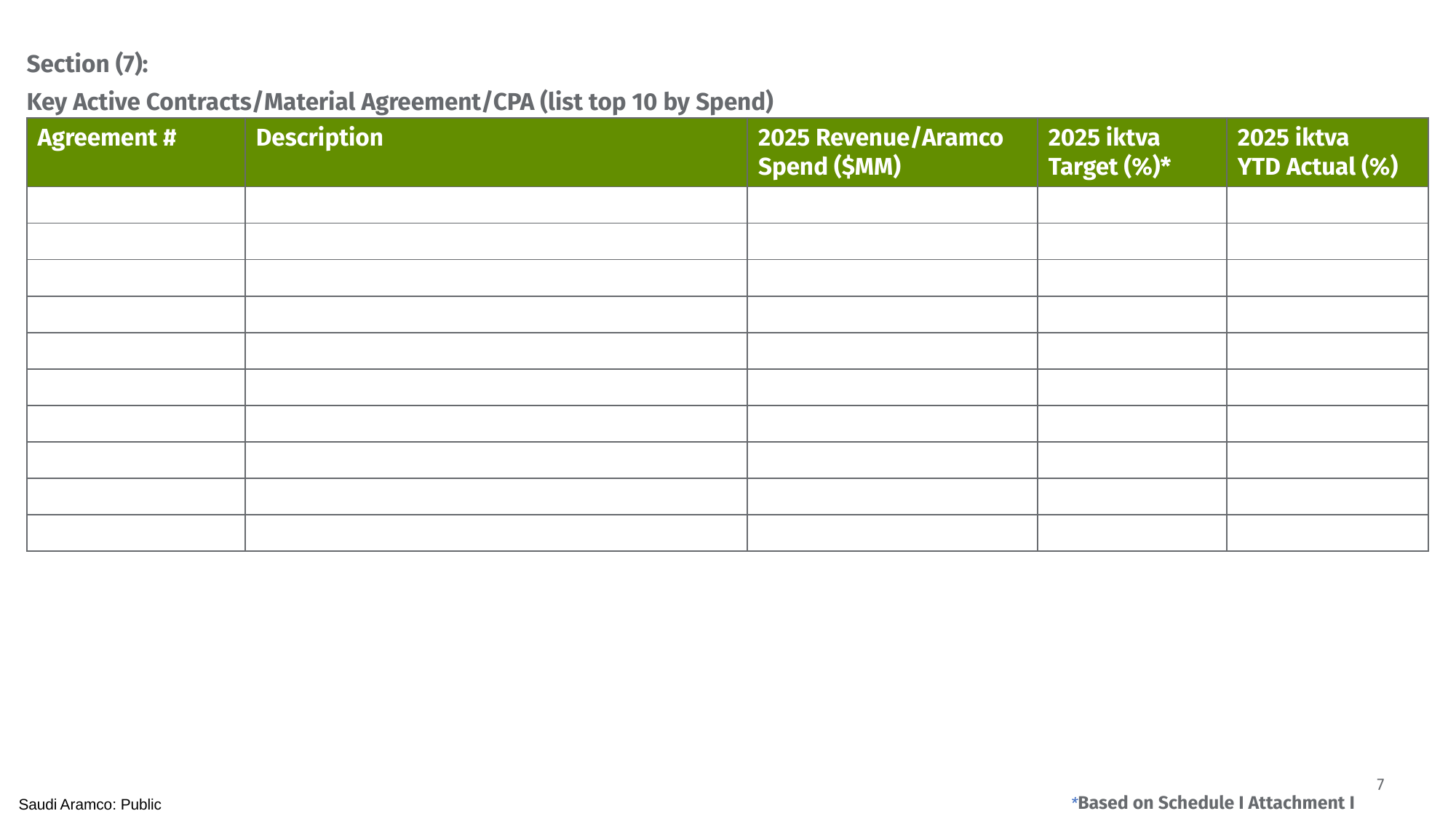

Section (7):
Key Active Contracts/Material Agreement/CPA (list top 10 by Spend)
| Agreement # | Description | 2025 Revenue/Aramco Spend ($MM) | 2025 iktva Target (%)\* | 2025 iktva YTD Actual (%) |
| --- | --- | --- | --- | --- |
|  |  |  |  |  |
|  |  |  |  |  |
|  |  |  |  |  |
|  |  |  |  |  |
|  |  |  |  |  |
|  |  |  |  |  |
|  |  |  |  |  |
|  |  |  |  |  |
|  |  |  |  |  |
|  |  |  |  |  |
*Based on Schedule I Attachment I